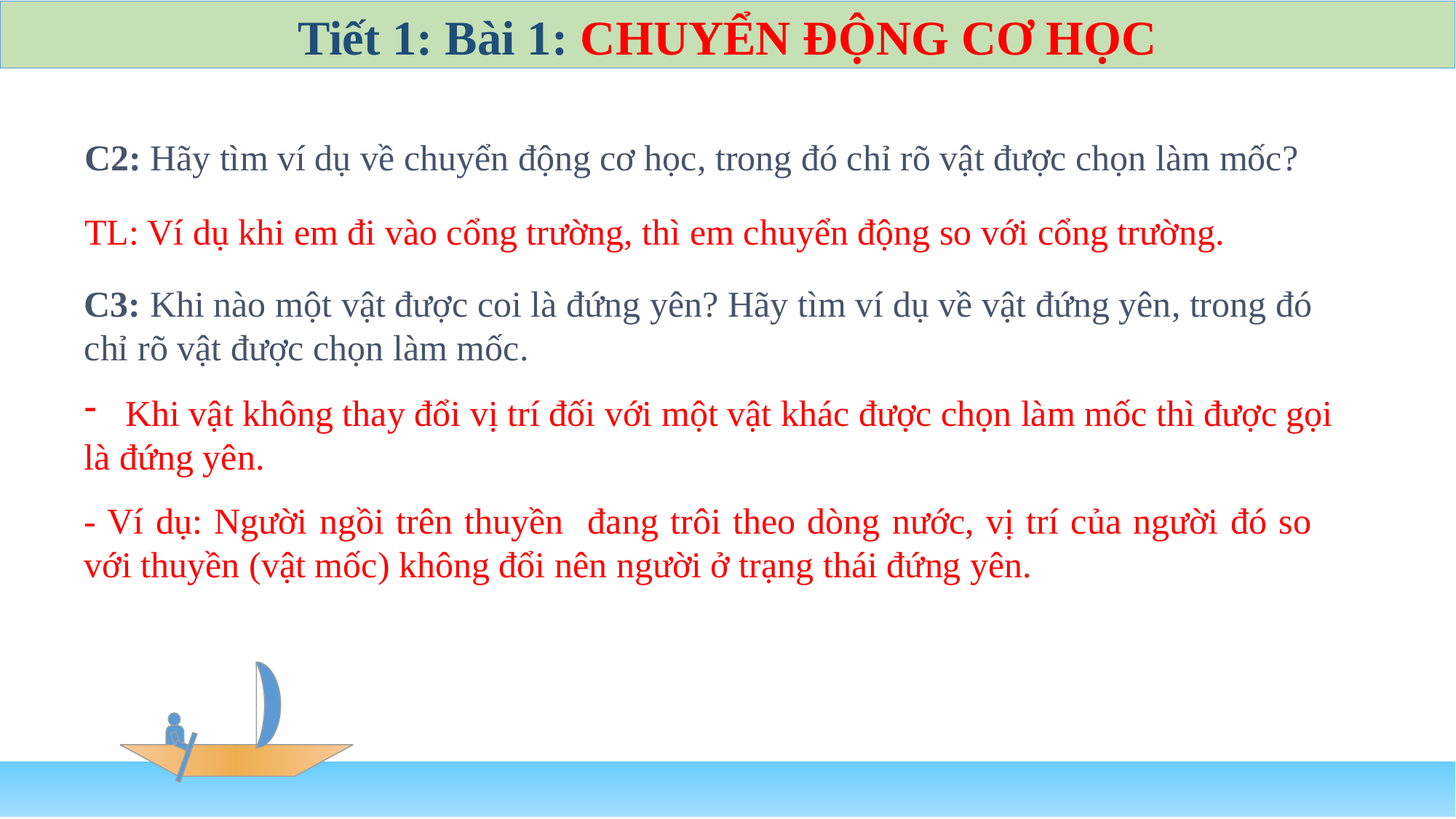

Tiết 1: Bài 1: CHUYỂN ĐỘNG CƠ HỌC

C2: Hãy tìm ví dụ về chuyển động cơ học, trong đó chỉ rõ vật được chọn làm mốc?
TL: Ví dụ khi em đi vào cổng trường, thì em chuyển động so với cổng trường.
C3: Khi nào một vật được coi là đứng yên? Hãy tìm ví dụ về vật đứng yên, trong đó chỉ rõ vật được chọn làm mốc.
Khi vật không thay đổi vị trí đối với một vật khác được chọn làm mốc thì được gọi
là đứng yên.
- Ví dụ: Người ngồi trên thuyền  đang trôi theo dòng nước, vị trí của người đó so với thuyền (vật mốc) không đổi nên người ở trạng thái đứng yên.